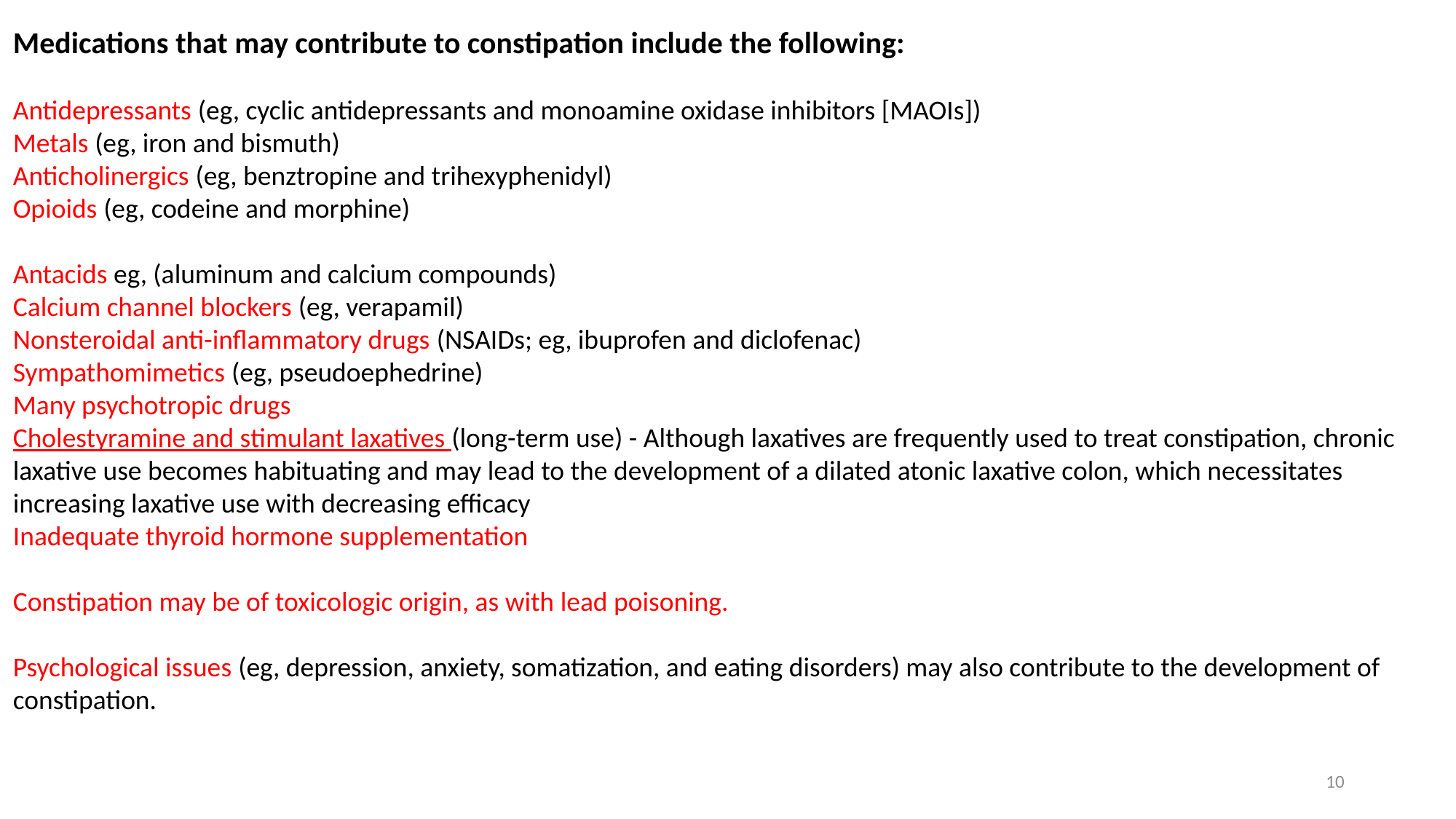

Medications that may contribute to constipation include the following:

Antidepressants (eg, cyclic antidepressants and monoamine oxidase inhibitors [MAOIs])
Metals (eg, iron and bismuth)
Anticholinergics (eg, benztropine and trihexyphenidyl)
Opioids (eg, codeine and morphine)

Antacids eg, (aluminum and calcium compounds)
Calcium channel blockers (eg, verapamil)
Nonsteroidal anti-inflammatory drugs (NSAIDs; eg, ibuprofen and diclofenac)
Sympathomimetics (eg, pseudoephedrine)
Many psychotropic drugs
Cholestyramine and stimulant laxatives (long-term use) - Although laxatives are frequently used to treat constipation, chronic laxative use becomes habituating and may lead to the development of a dilated atonic laxative colon, which necessitates increasing laxative use with decreasing efficacy
Inadequate thyroid hormone supplementation

Constipation may be of toxicologic origin, as with lead poisoning.

Psychological issues (eg, depression, anxiety, somatization, and eating disorders) may also contribute to the development of constipation.
10